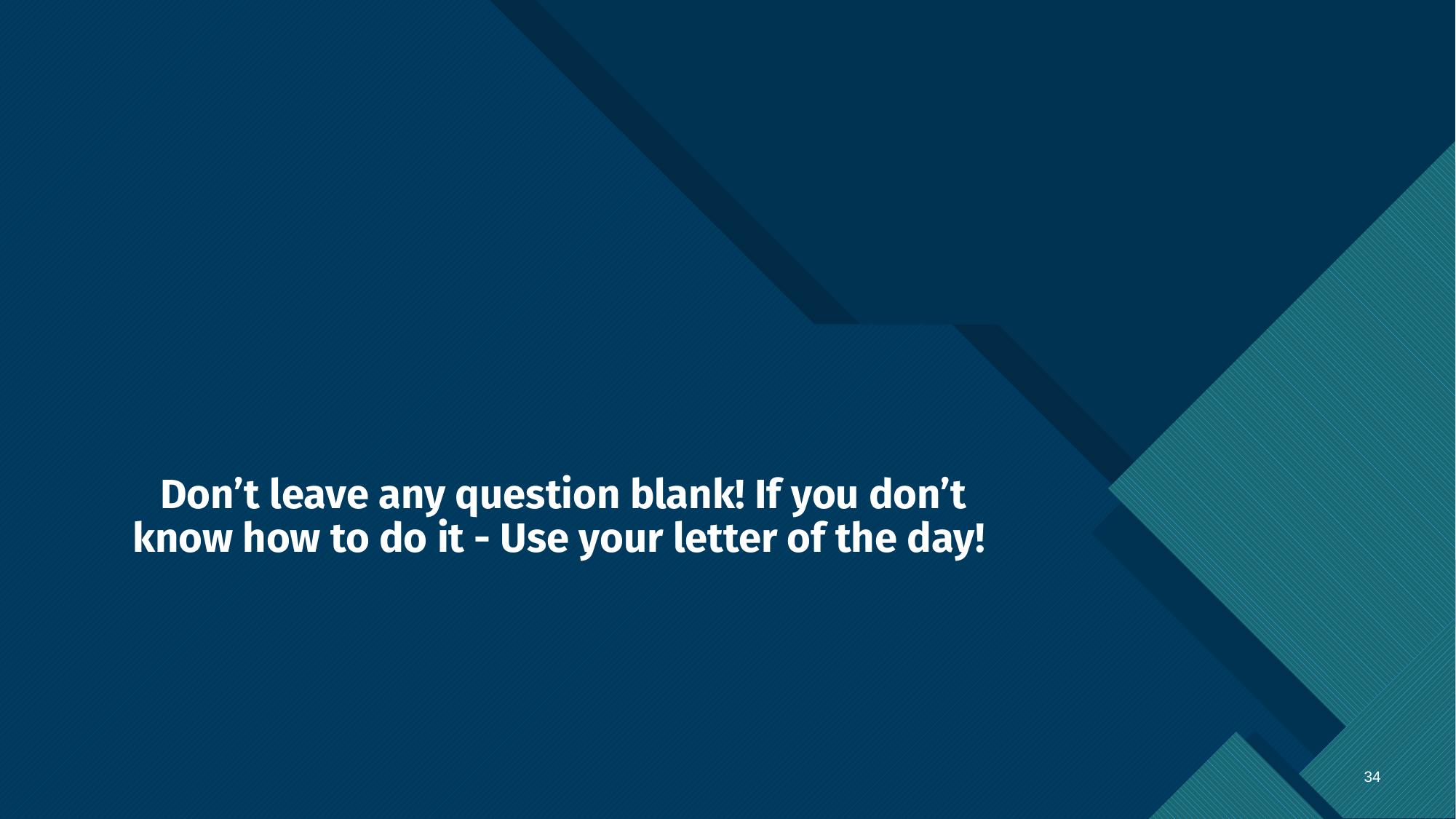

# Don’t leave any question blank! If you don’t know how to do it - Use your letter of the day!
34